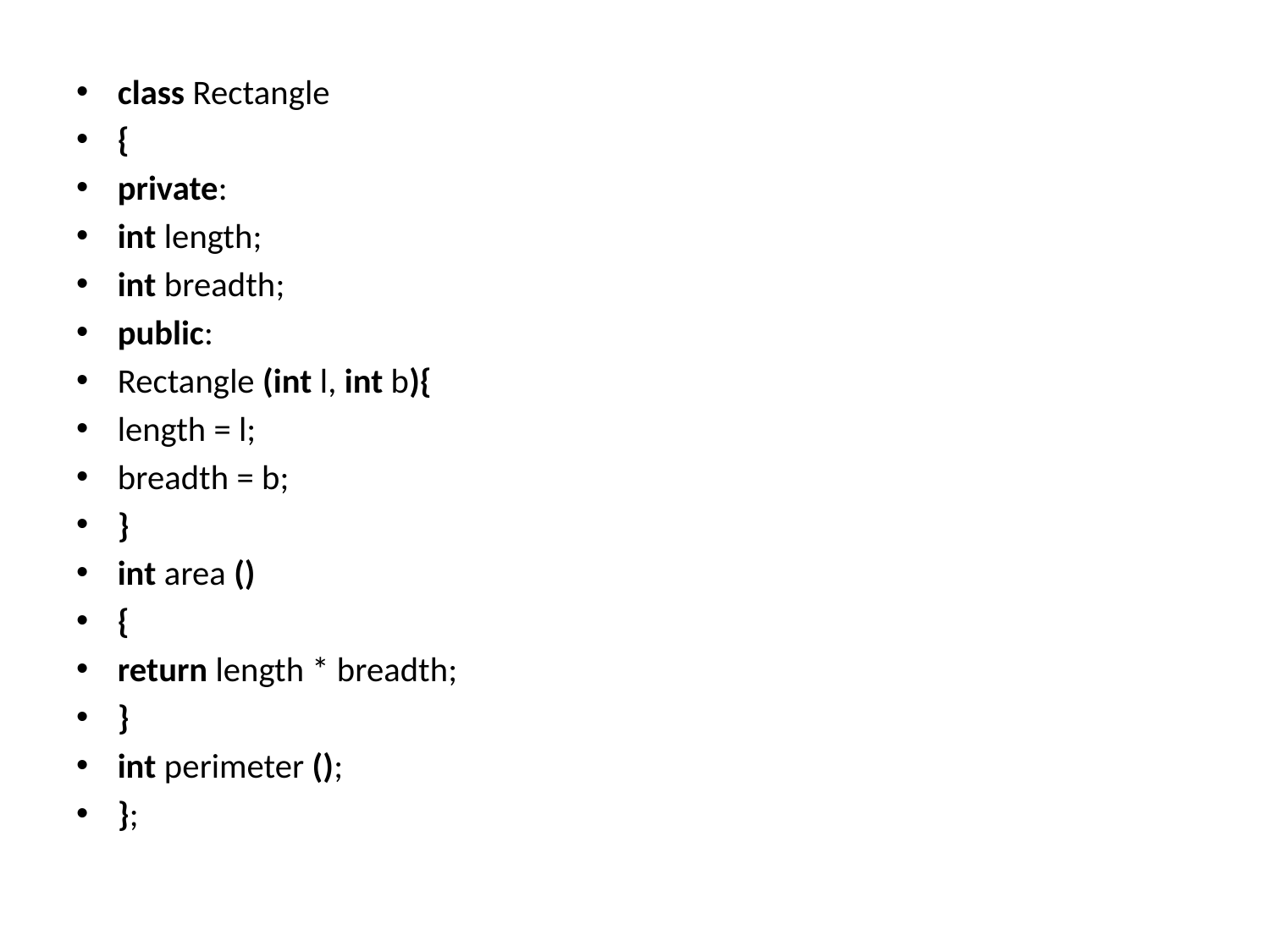

class Rectangle
{
private:
int length;
int breadth;
public:
Rectangle (int l, int b){
length = l;
breadth = b;
}
int area ()
{
return length * breadth;
}
int perimeter ();
};